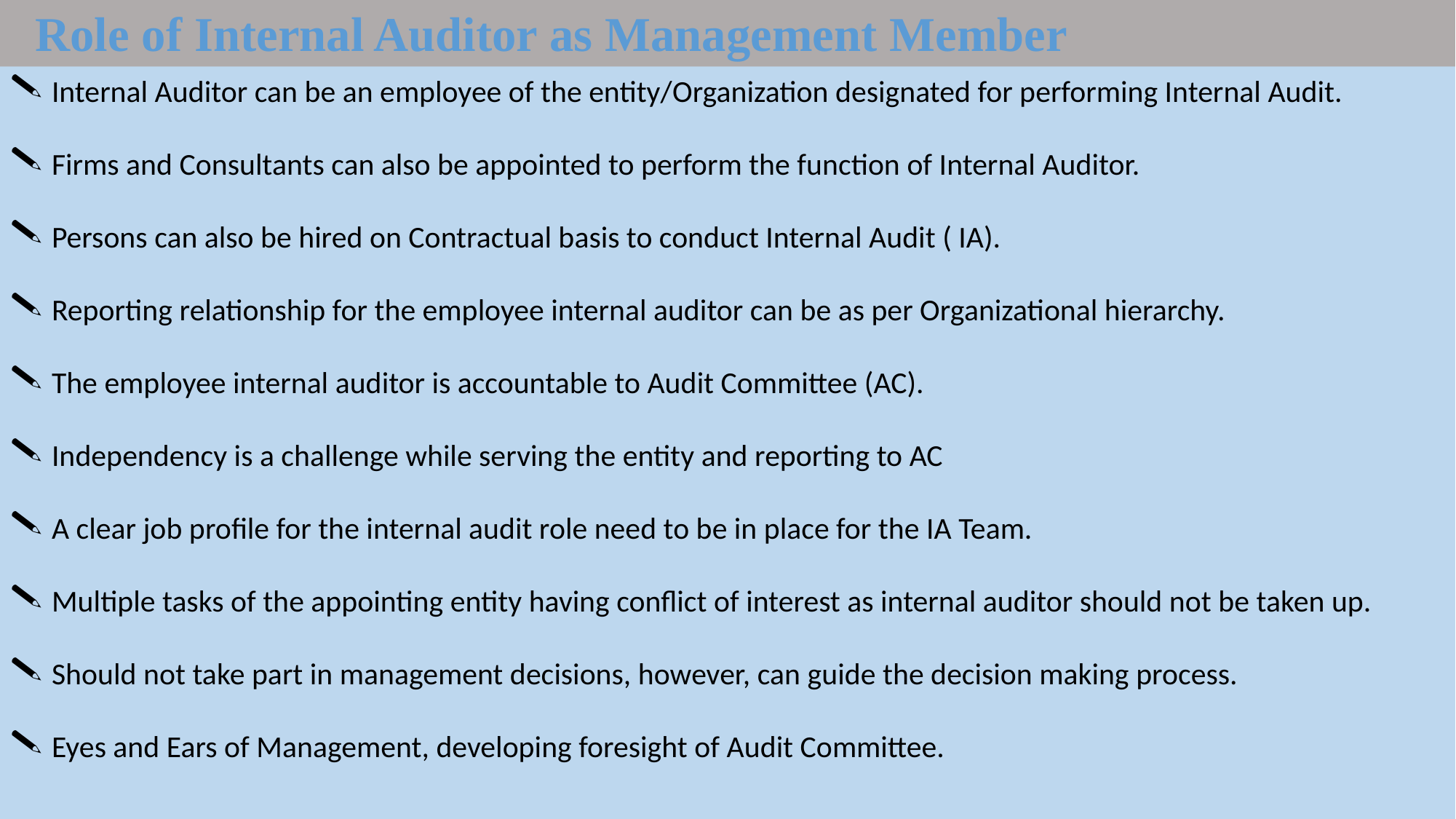

Role of Internal Auditor as Management Member
Internal Auditor can be an employee of the entity/Organization designated for performing Internal Audit.

Firms and Consultants can also be appointed to perform the function of Internal Auditor.

Persons can also be hired on Contractual basis to conduct Internal Audit ( IA).

Reporting relationship for the employee internal auditor can be as per Organizational hierarchy.

The employee internal auditor is accountable to Audit Committee (AC).

Independency is a challenge while serving the entity and reporting to AC

A clear job profile for the internal audit role need to be in place for the IA Team.

Multiple tasks of the appointing entity having conflict of interest as internal auditor should not be taken up.

Should not take part in management decisions, however, can guide the decision making process.

Eyes and Ears of Management, developing foresight of Audit Committee.